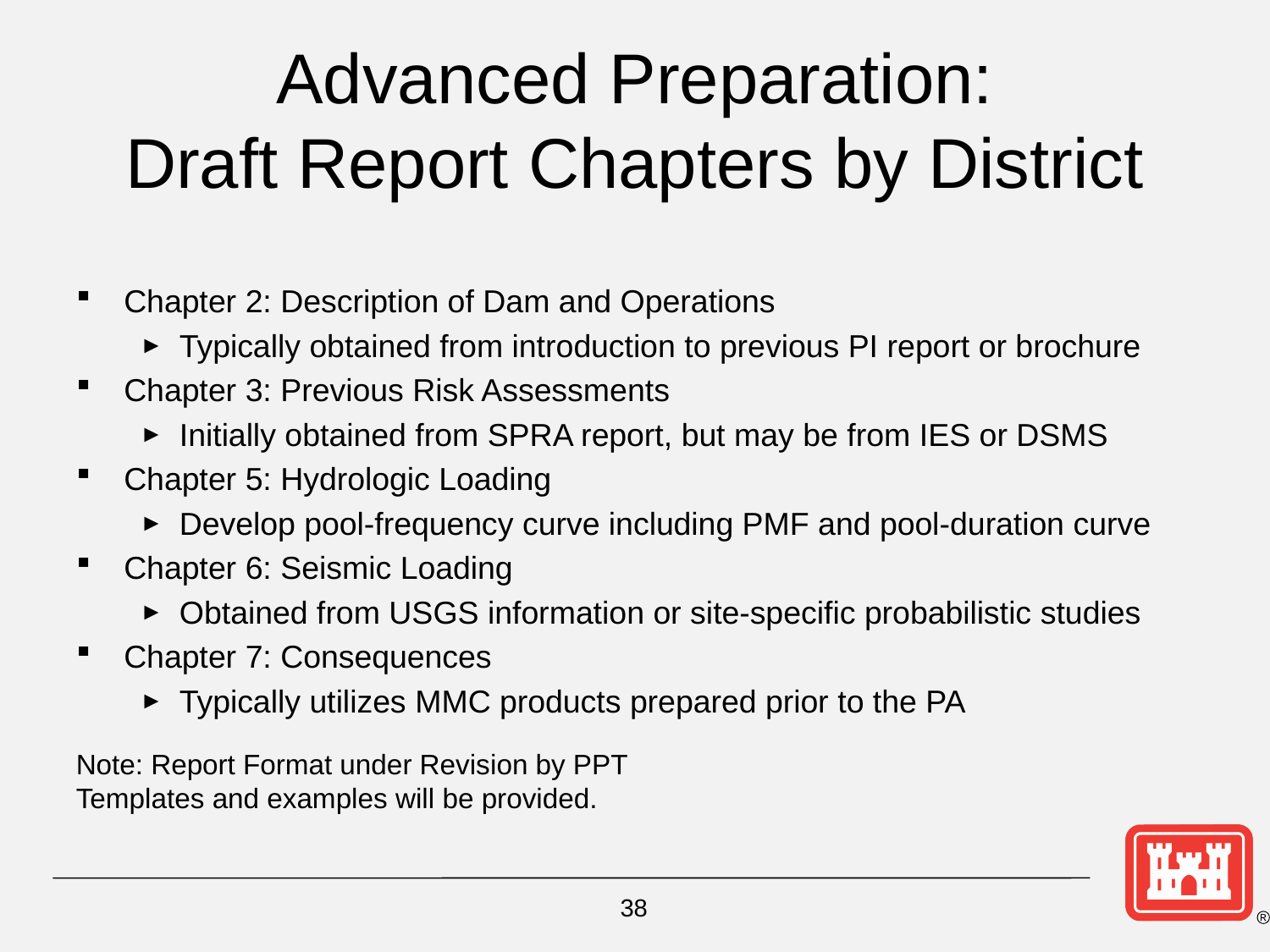

# Advanced Preparation: Draft Report Chapters by District
Chapter 2: Description of Dam and Operations
Typically obtained from introduction to previous PI report or brochure
Chapter 3: Previous Risk Assessments
Initially obtained from SPRA report, but may be from IES or DSMS
Chapter 5: Hydrologic Loading
Develop pool-frequency curve including PMF and pool-duration curve
Chapter 6: Seismic Loading
Obtained from USGS information or site-specific probabilistic studies
Chapter 7: Consequences
Typically utilizes MMC products prepared prior to the PA
Note: Report Format under Revision by PPT
Templates and examples will be provided.
38